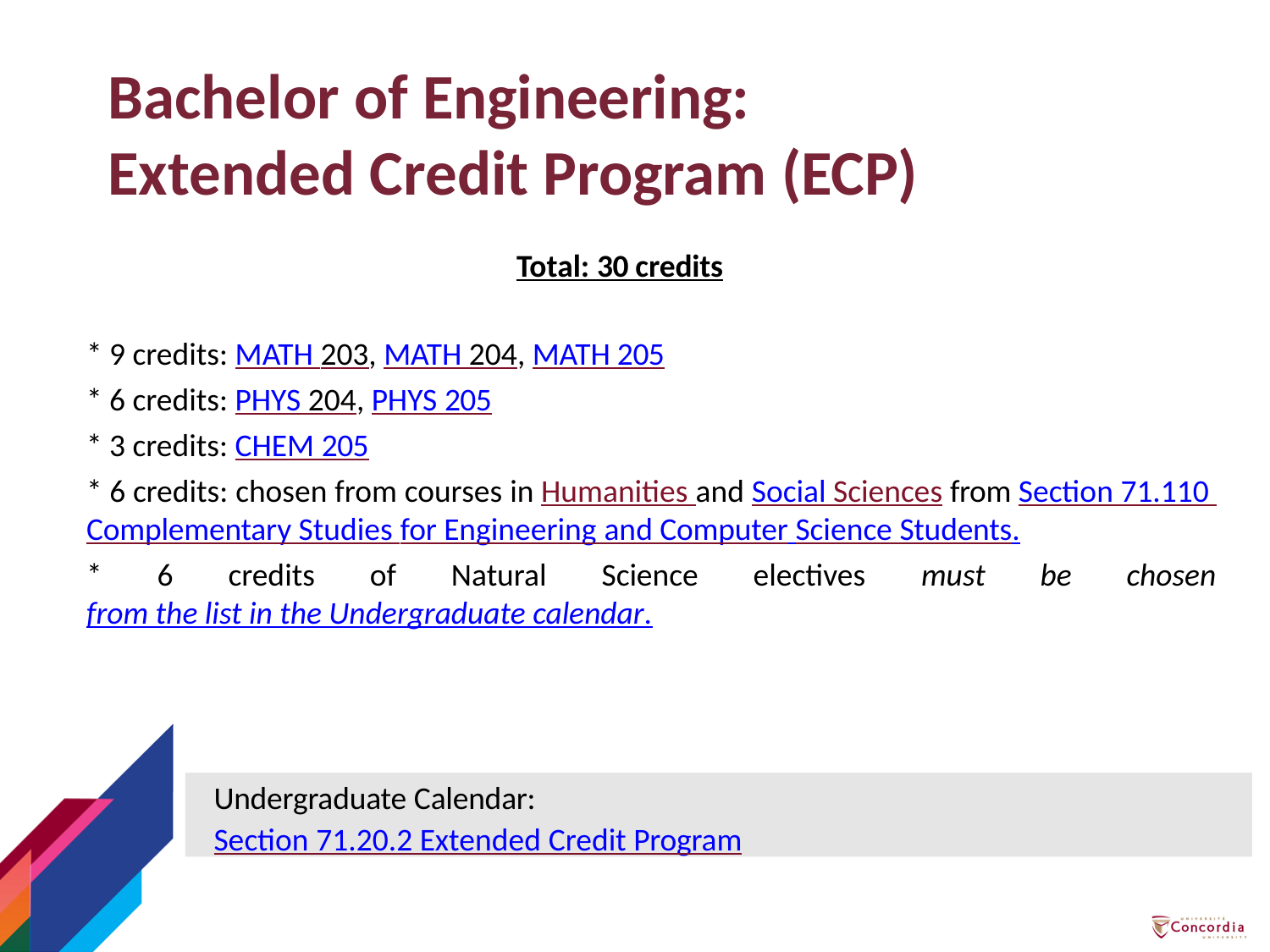

# Bachelor of Engineering: Extended Credit Program (ECP)
Total: 30 credits

* 9 credits: MATH 203, MATH 204, MATH 205
* 6 credits: PHYS 204, PHYS 205
* 3 credits: CHEM 205
* 6 credits: chosen from courses in Humanities and Social Sciences from Section 71.110 Complementary Studies for Engineering and Computer Science Students.
* 6 credits of Natural Science electives must be chosen from the list in the Undergraduate calendar.

Undergraduate Calendar:
Section 71.20.2 Extended Credit Program